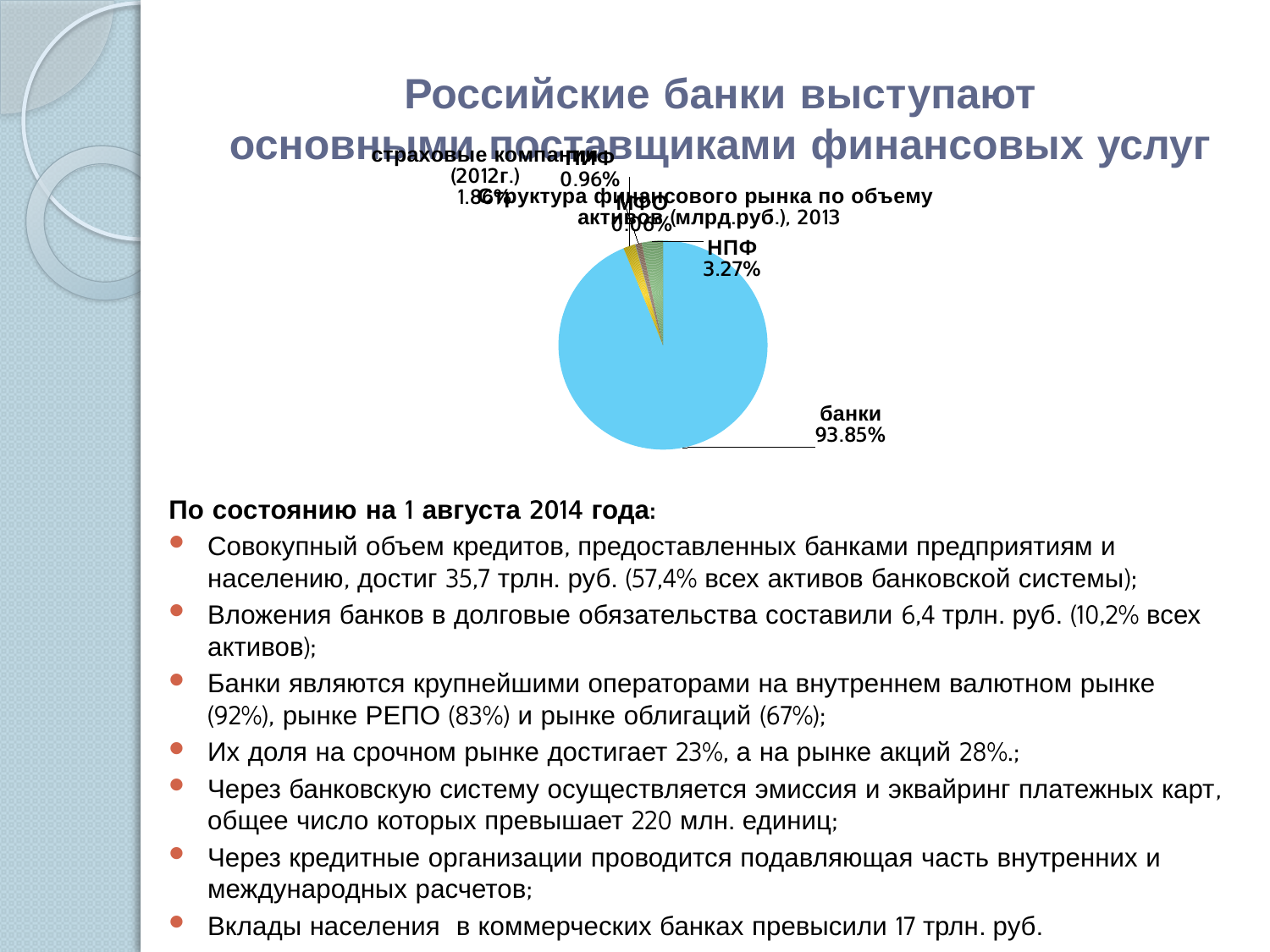

# Российские банки выступают основными поставщиками финансовых услуг

[unsupported chart]

По состоянию на 1 августа 2014 года:
Совокупный объем кредитов, предоставленных банками предприятиям и населению, достиг 35,7 трлн. руб. (57,4% всех активов банковской системы);
Вложения банков в долговые обязательства составили 6,4 трлн. руб. (10,2% всех активов);
Банки являются крупнейшими операторами на внутреннем валютном рынке (92%), рынке РЕПО (83%) и рынке облигаций (67%);
Их доля на срочном рынке достигает 23%, а на рынке акций 28%.;
Через банковскую систему осуществляется эмиссия и эквайринг платежных карт, общее число которых превышает 220 млн. единиц;
Через кредитные организации проводится подавляющая часть внутренних и международных расчетов;
Вклады населения  в коммерческих банках превысили 17 трлн. руб.